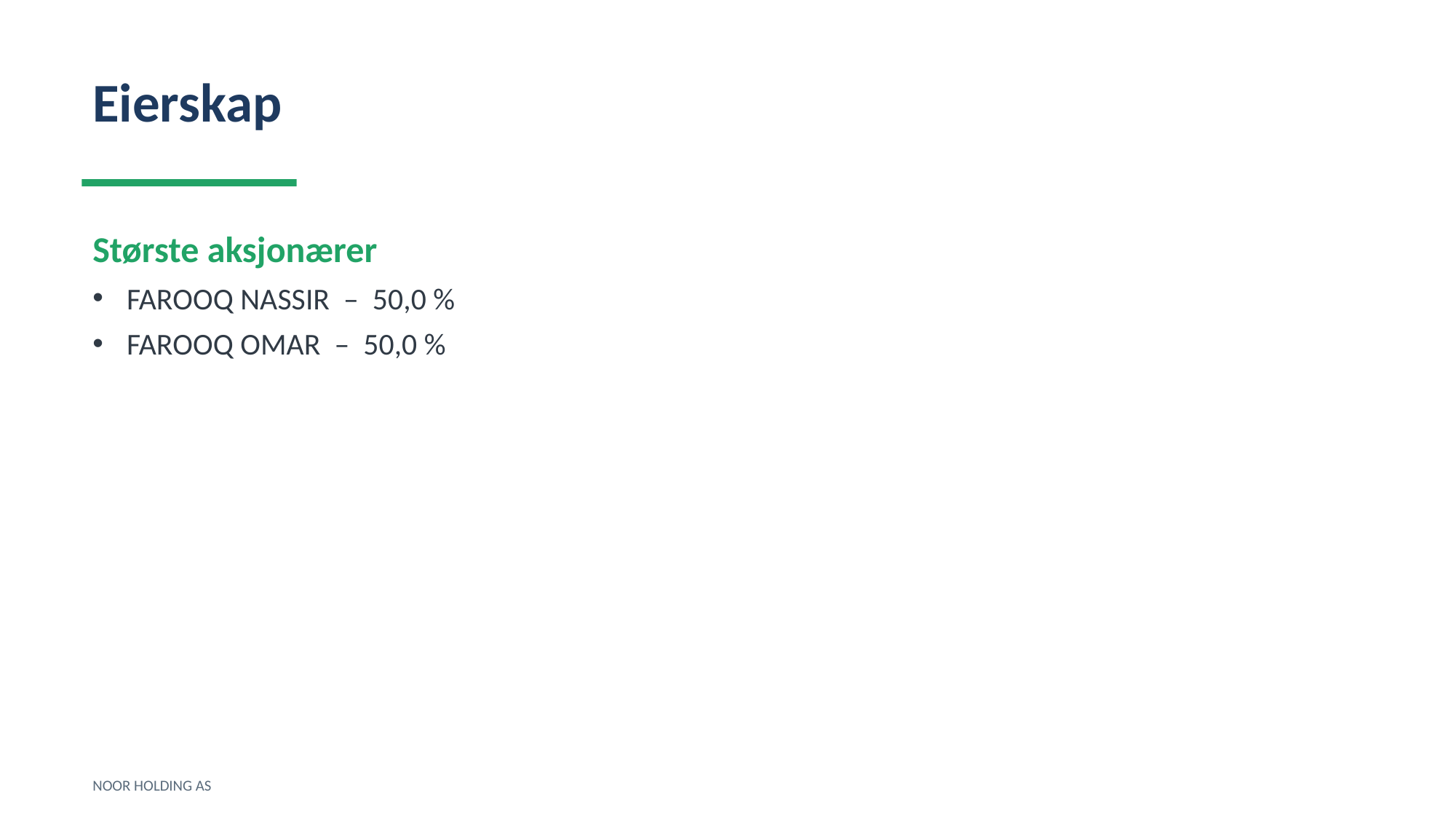

Eierskap

Største aksjonærer
FAROOQ NASSIR  –  50,0 %
FAROOQ OMAR  –  50,0 %
NOOR HOLDING AS